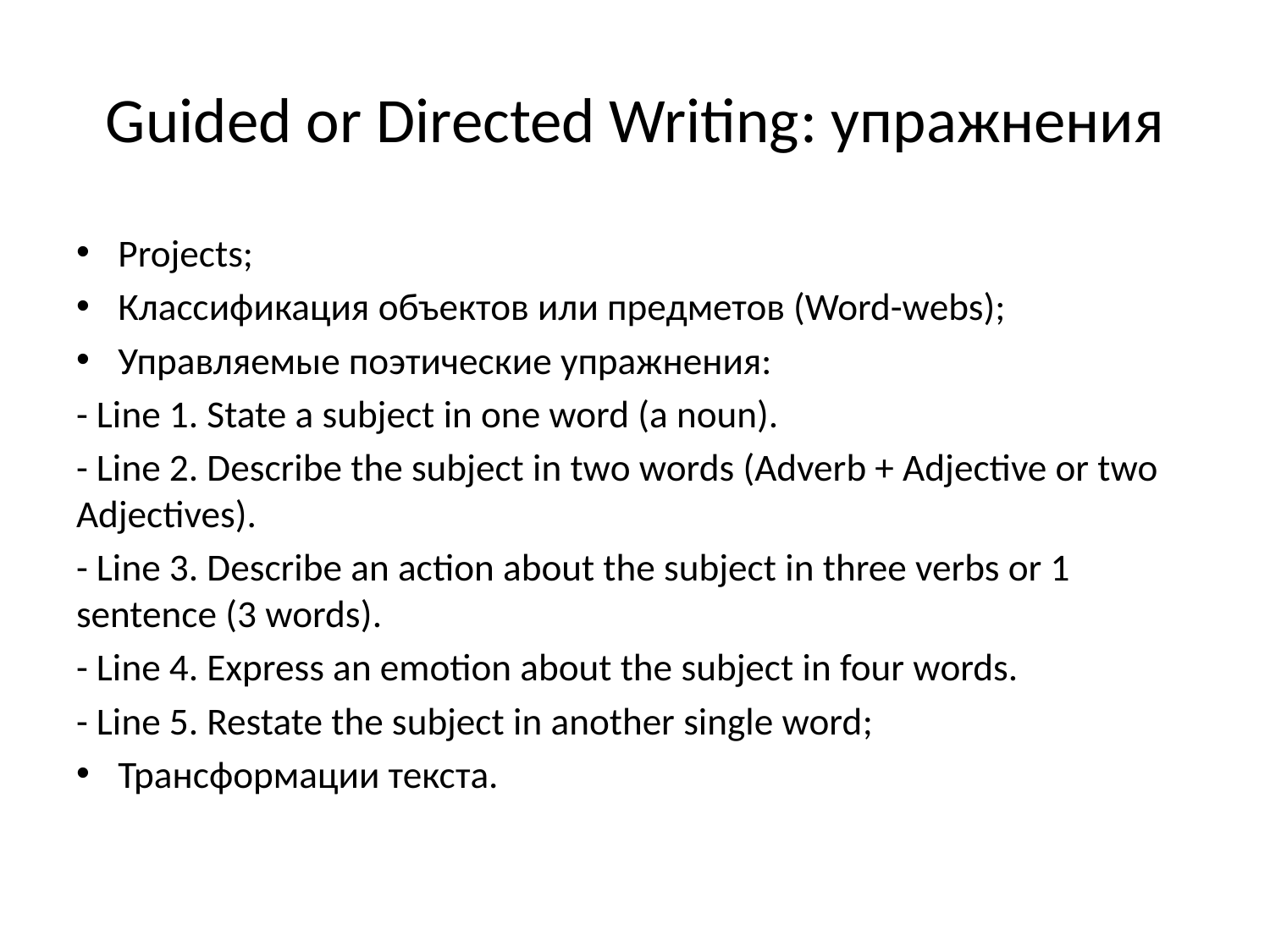

# Guided or Directed Writing: упражнения
Projects;
Классификация объектов или предметов (Word-webs);
Управляемые поэтические упражнения:
- Line 1. State a subject in one word (a noun).
- Line 2. Describe the subject in two words (Adverb + Adjective or two Adjectives).
- Line 3. Describe an action about the subject in three verbs or 1 sentence (3 words).
- Line 4. Express an emotion about the subject in four words.
- Line 5. Restate the subject in another single word;
Трансформации текста.